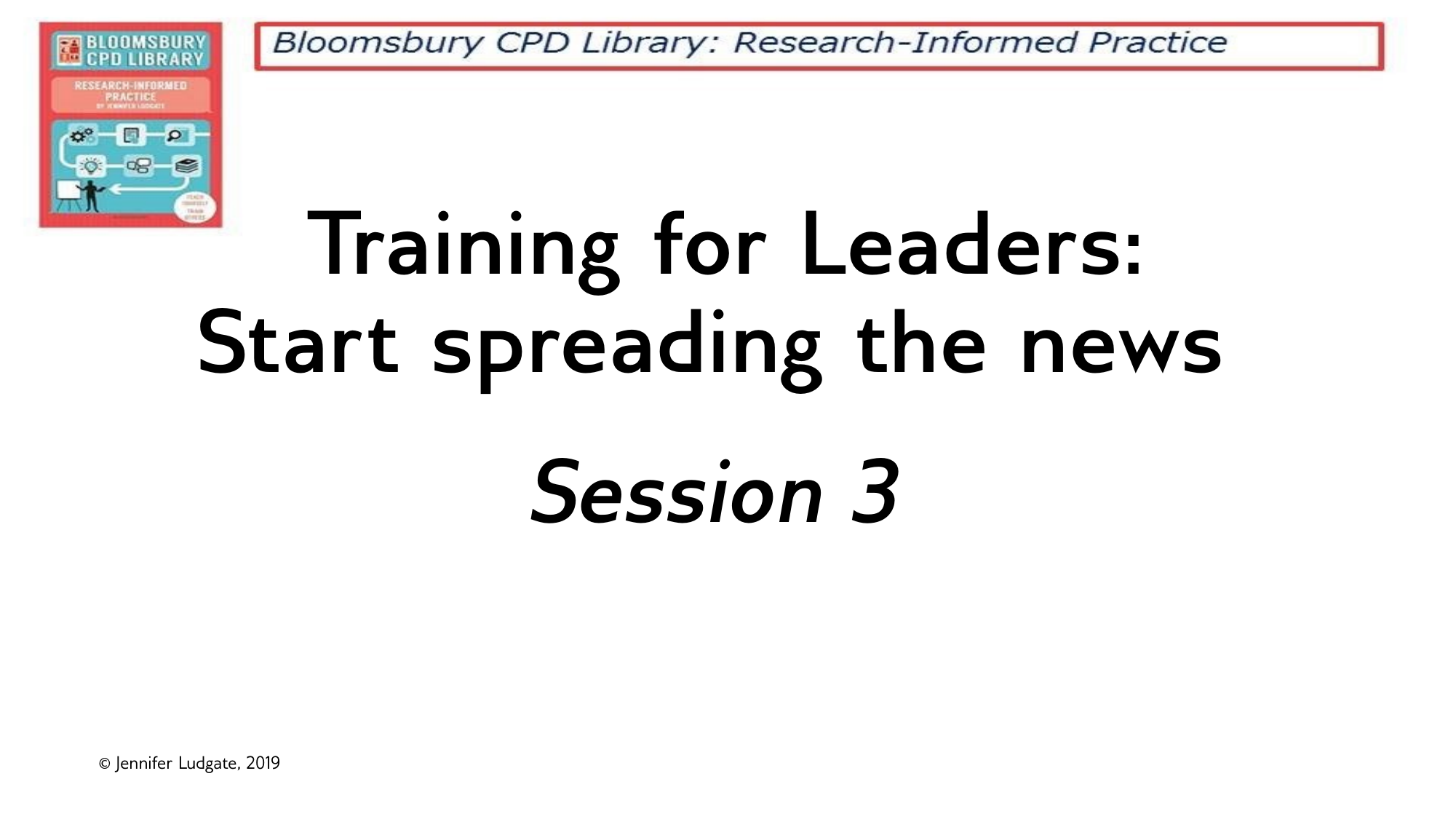

# Training for Leaders: Start spreading the news
Session 3
© Jennifer Ludgate, 2019